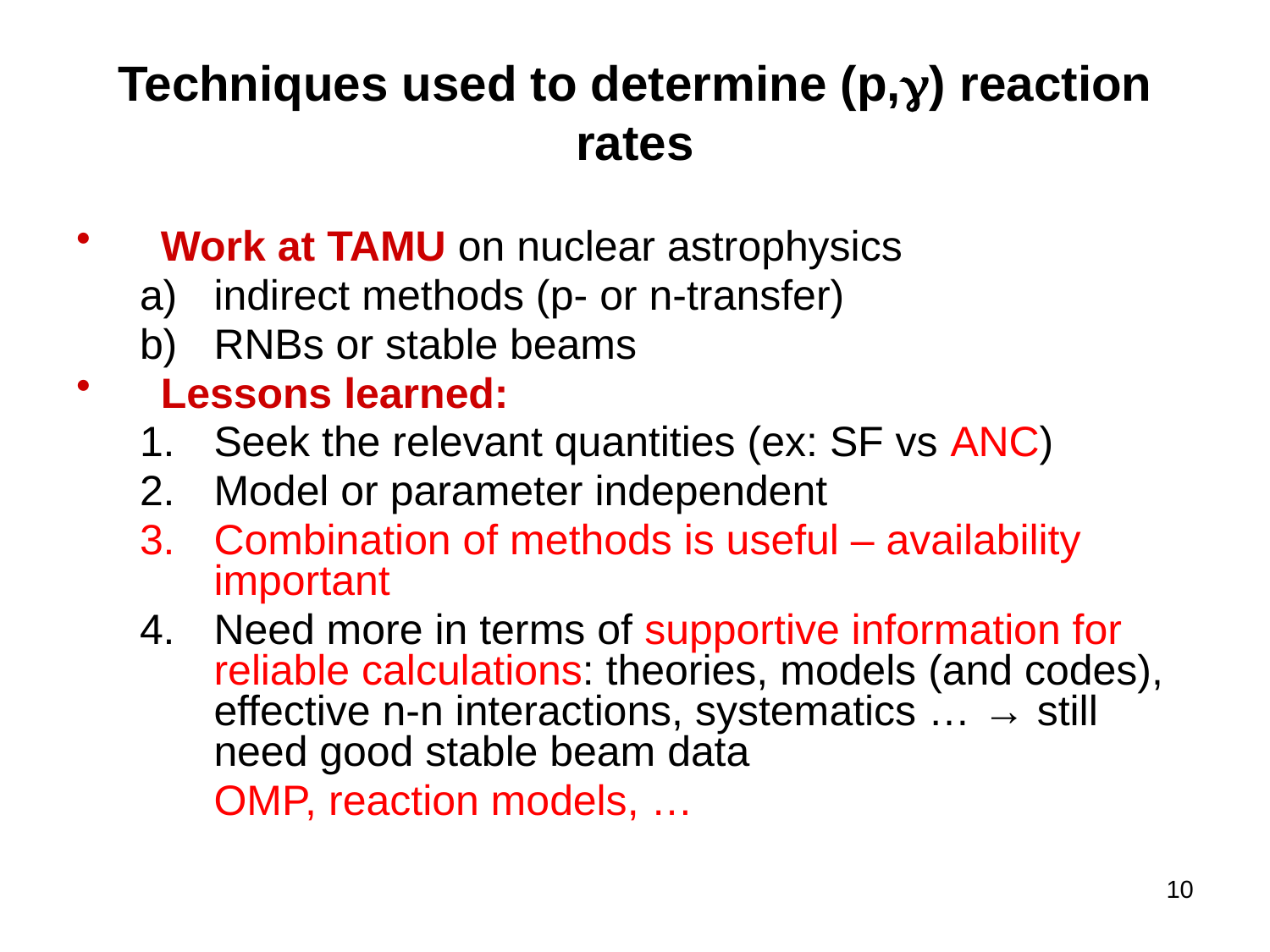

# Techniques used to determine (p,γ) reaction rates
Work at TAMU on nuclear astrophysics
indirect methods (p- or n-transfer)
RNBs or stable beams
Lessons learned:
Seek the relevant quantities (ex: SF vs ANC)
Model or parameter independent
Combination of methods is useful – availability important
Need more in terms of supportive information for reliable calculations: theories, models (and codes), effective n-n interactions, systematics … → still need good stable beam data
	OMP, reaction models, …
10